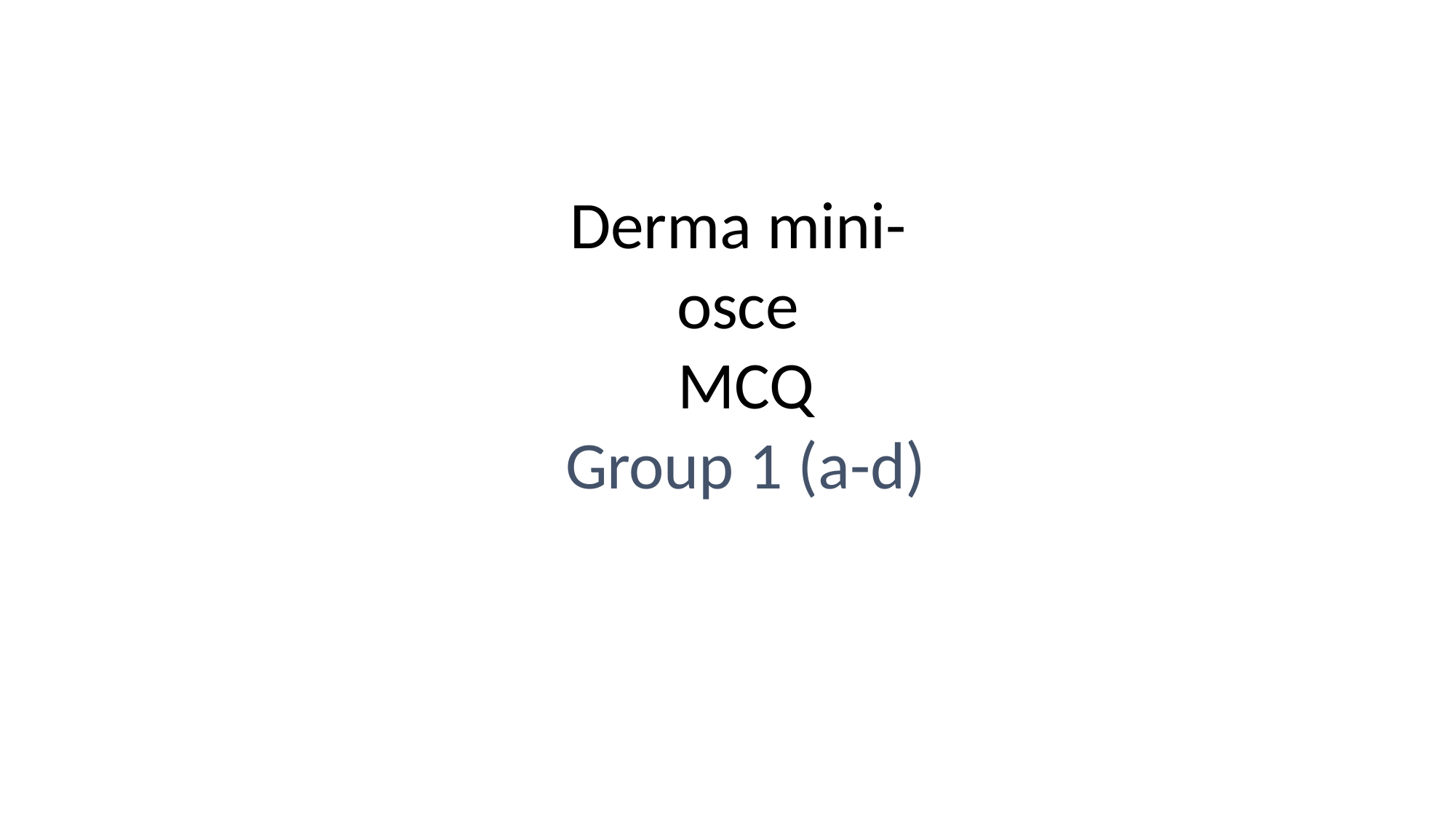

Derma mini- osce
MCQ
Group 1 (a-d)